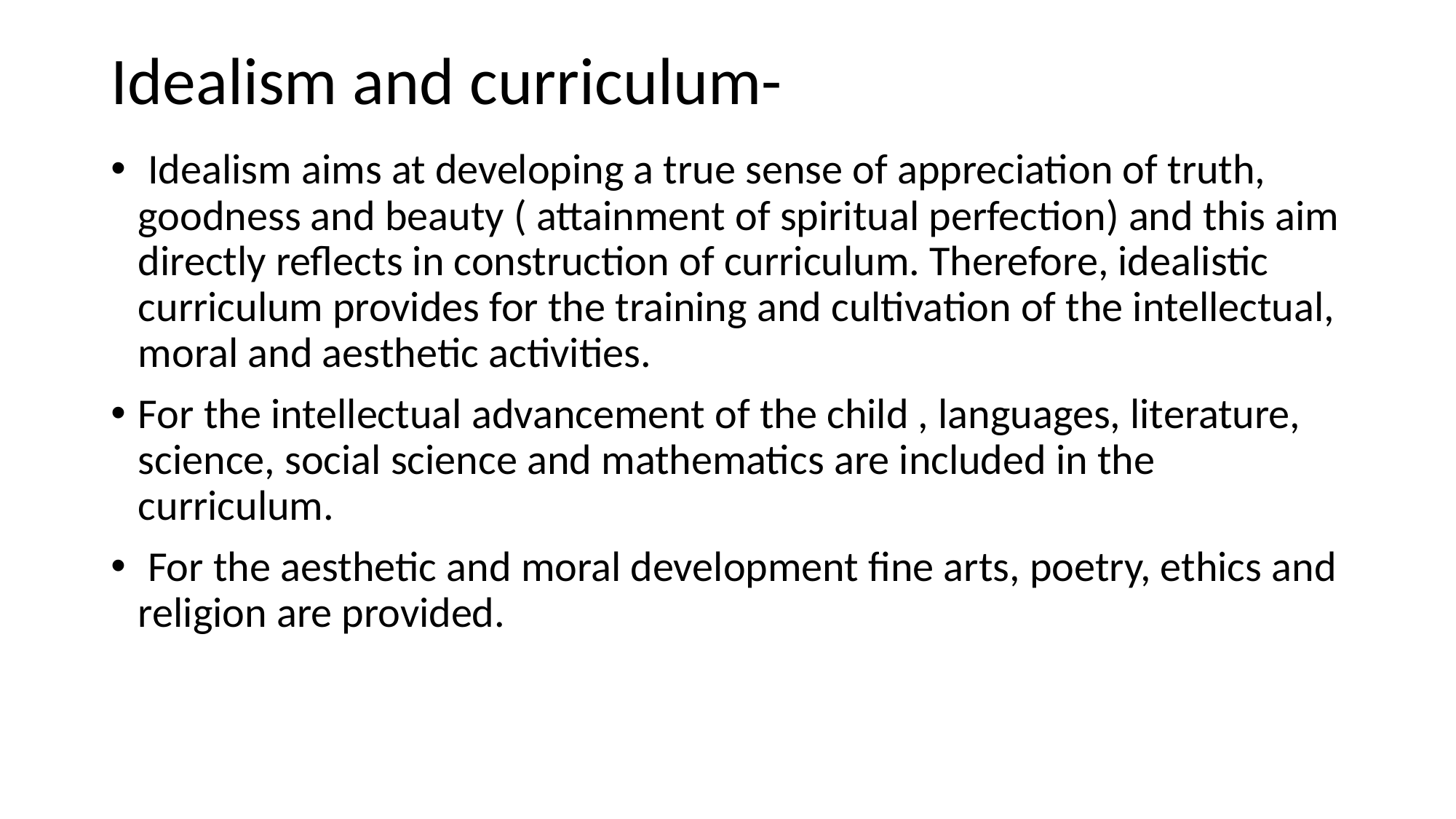

# Idealism and curriculum-
 Idealism aims at developing a true sense of appreciation of truth, goodness and beauty ( attainment of spiritual perfection) and this aim directly reflects in construction of curriculum. Therefore, idealistic curriculum provides for the training and cultivation of the intellectual, moral and aesthetic activities.
For the intellectual advancement of the child , languages, literature, science, social science and mathematics are included in the curriculum.
 For the aesthetic and moral development fine arts, poetry, ethics and religion are provided.